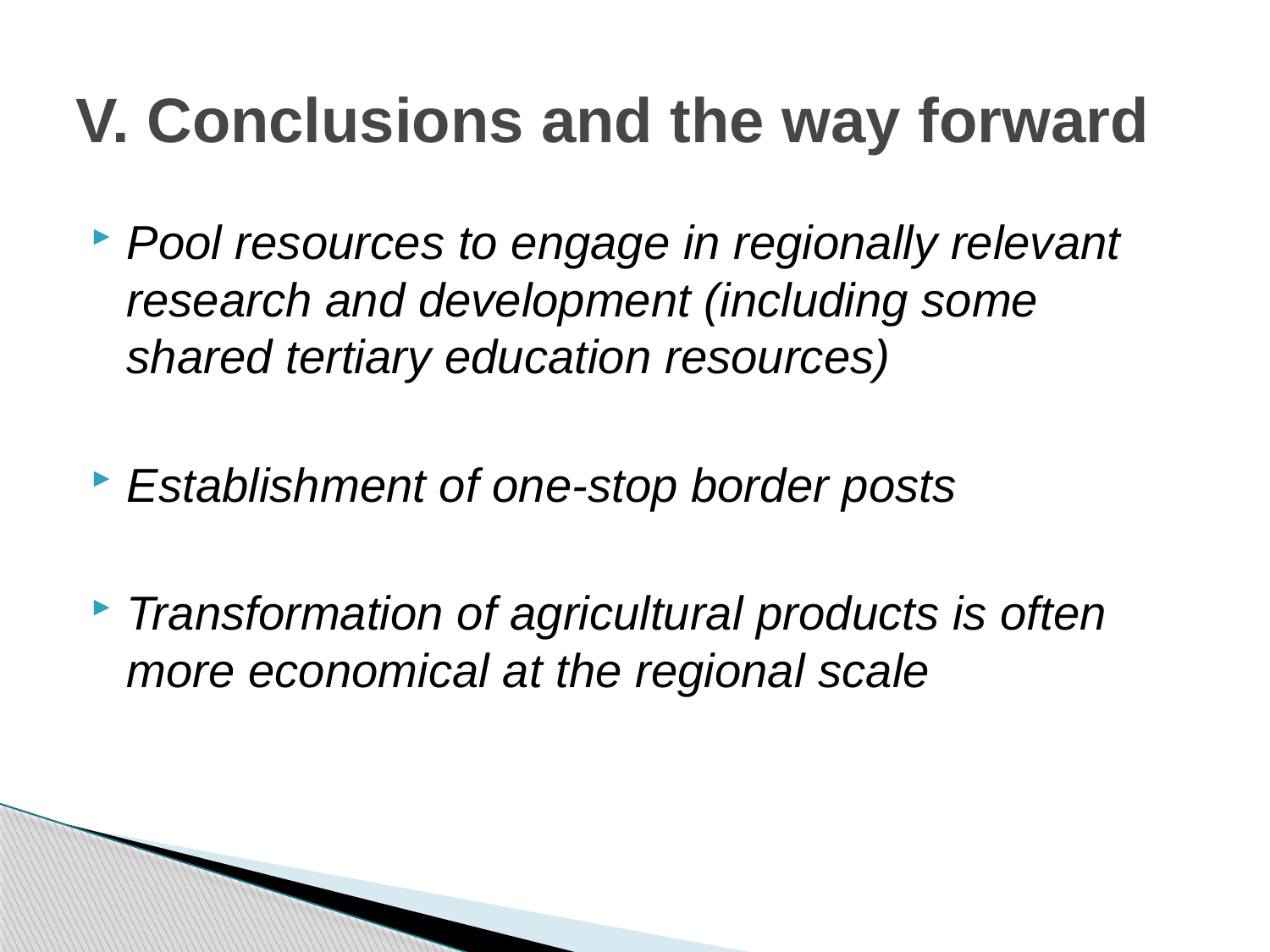

# V. Conclusions and the way forward
Pool resources to engage in regionally relevant research and development (including some shared tertiary education resources)

Establishment of one-stop border posts

Transformation of agricultural products is often more economical at the regional scale